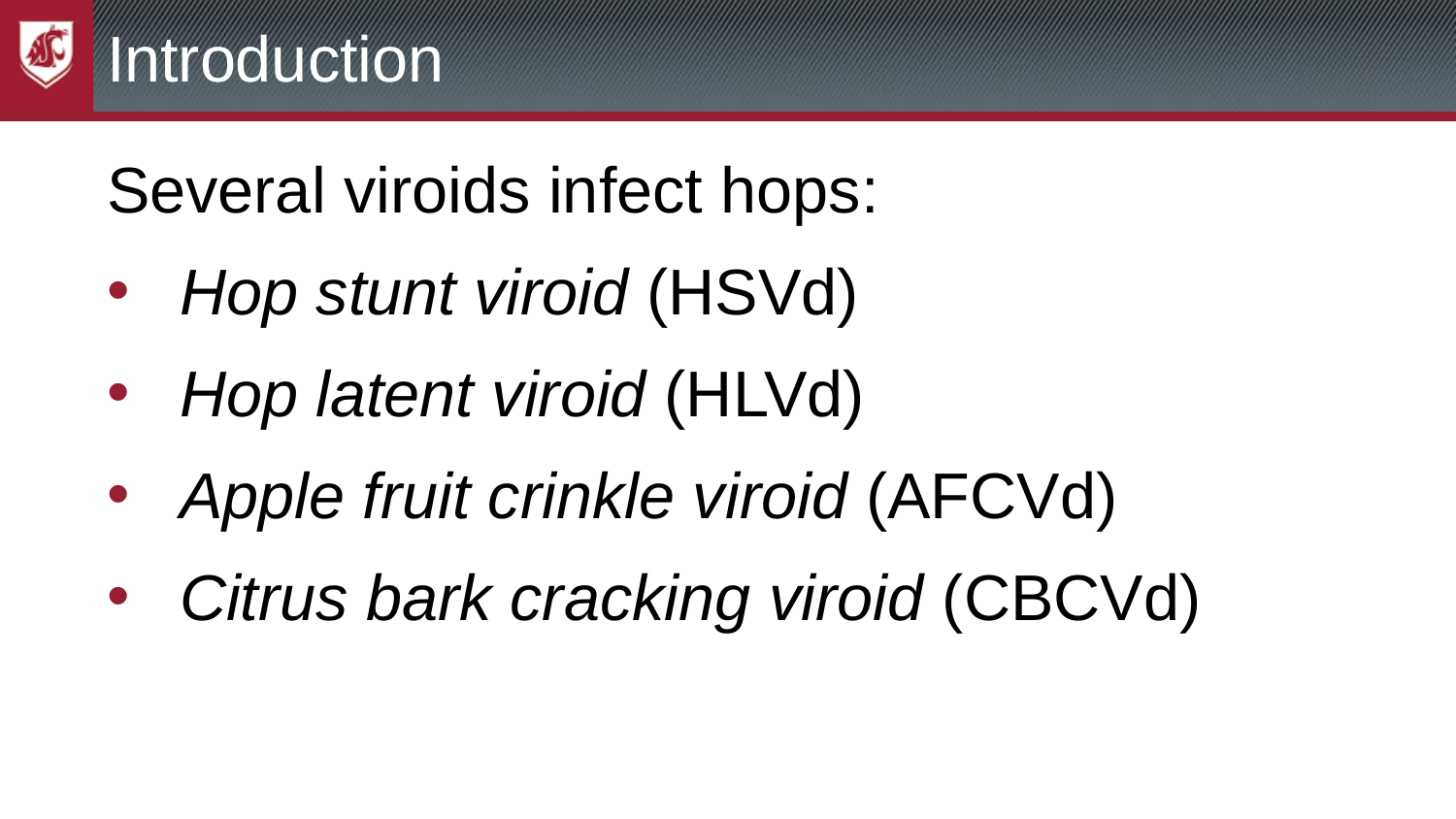

Introduction
Several viroids infect hops:

Hop stunt viroid (HSVd)

Hop latent viroid (HLVd)

Apple fruit crinkle viroid (AFCVd)

Citrus bark cracking viroid (CBCVd)